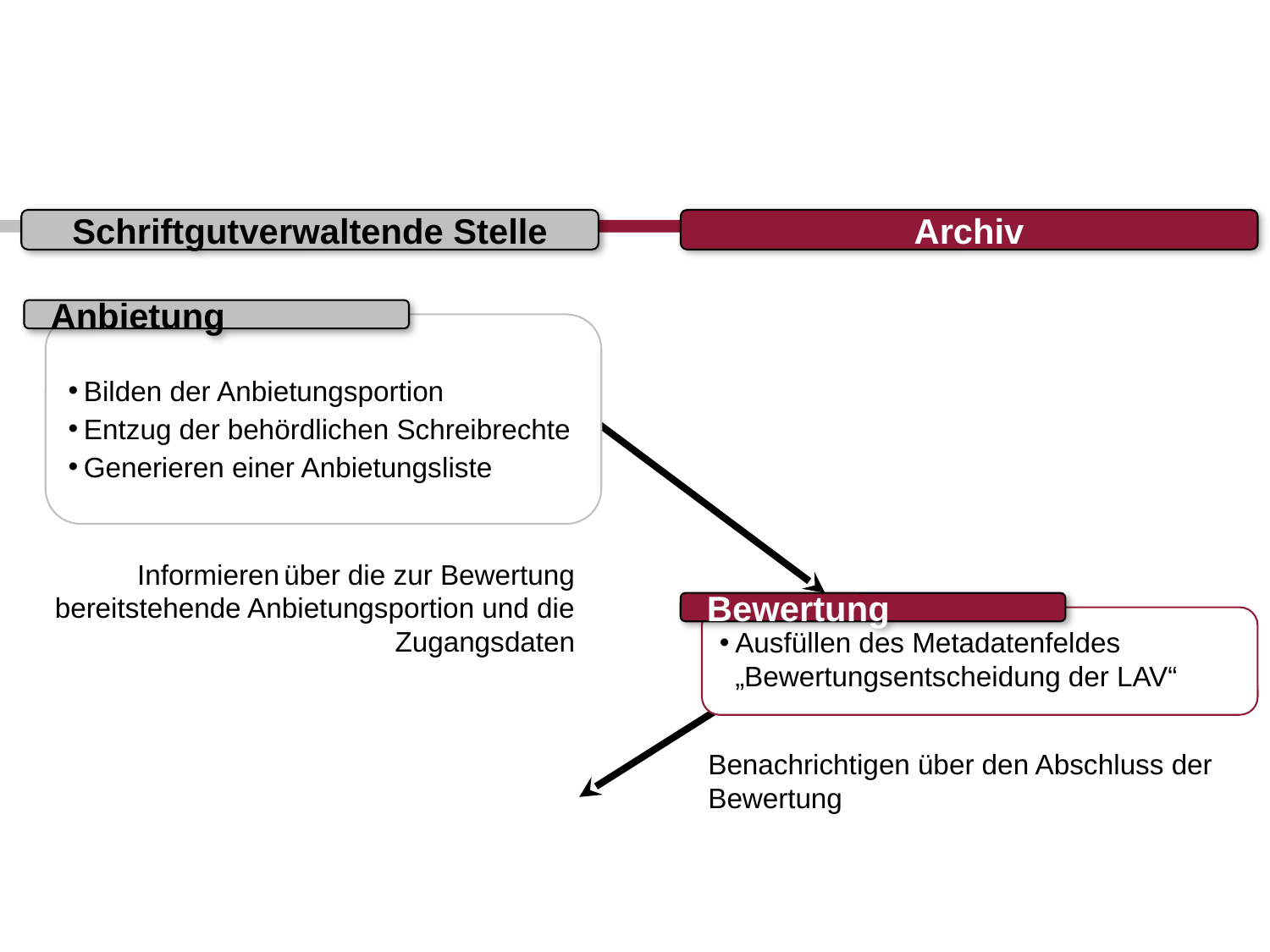

Schriftgutverwaltende Stelle
Archiv
Anbietung

Bilden der Anbietungsportion
Entzug der behördlichen Schreibrechte
Generieren einer Anbietungsliste
Informieren über die zur Bewertung bereitstehende Anbietungsportion und die Zugangsdaten
Bewertung

Ausfüllen des Metadatenfeldes „Bewertungsentscheidung der LAV“

Benachrichtigen über den Abschluss der Bewertung